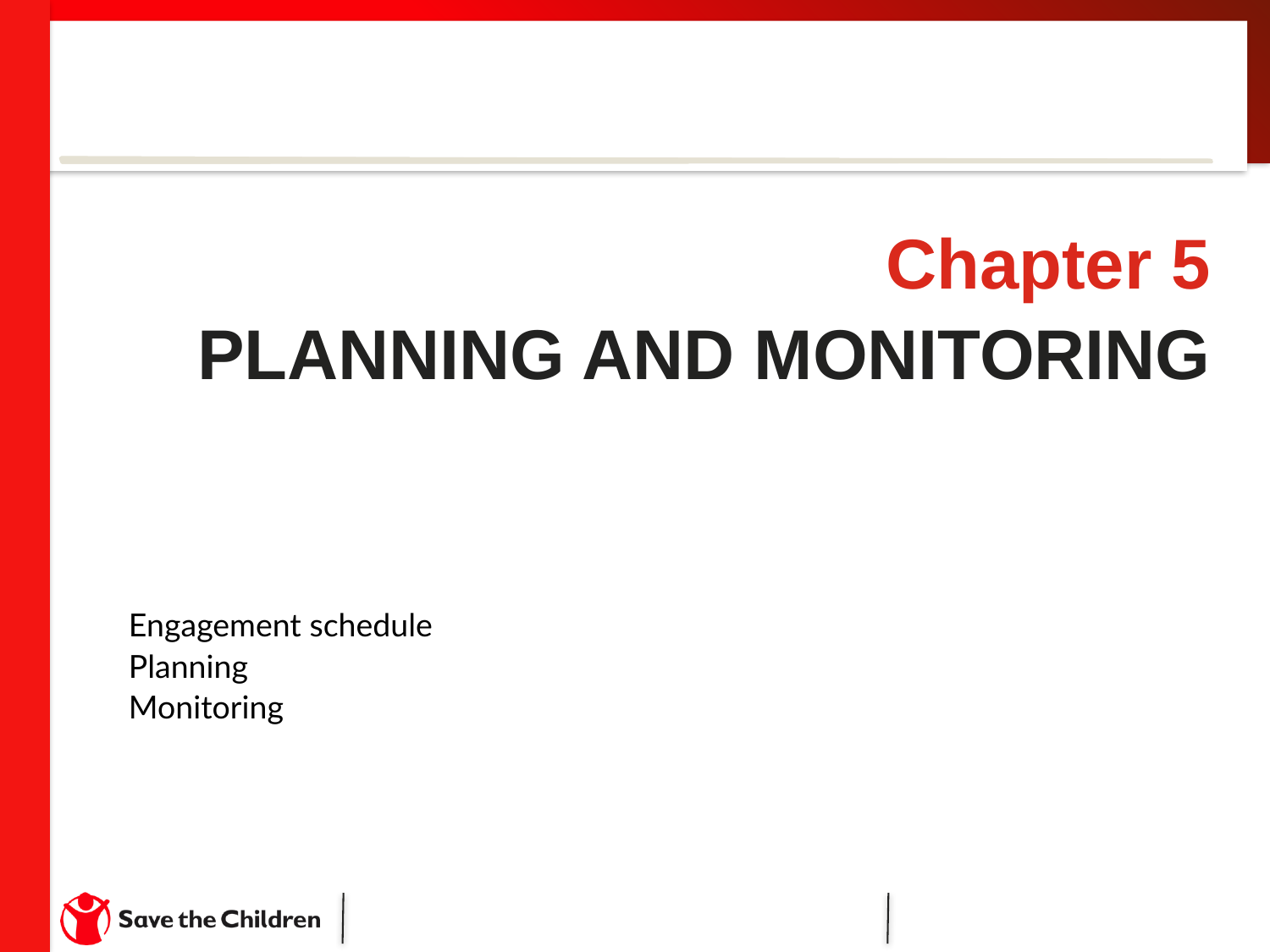

# Chapter 5 PLANNING AND MONITORING
Engagement schedule
Planning
Monitoring